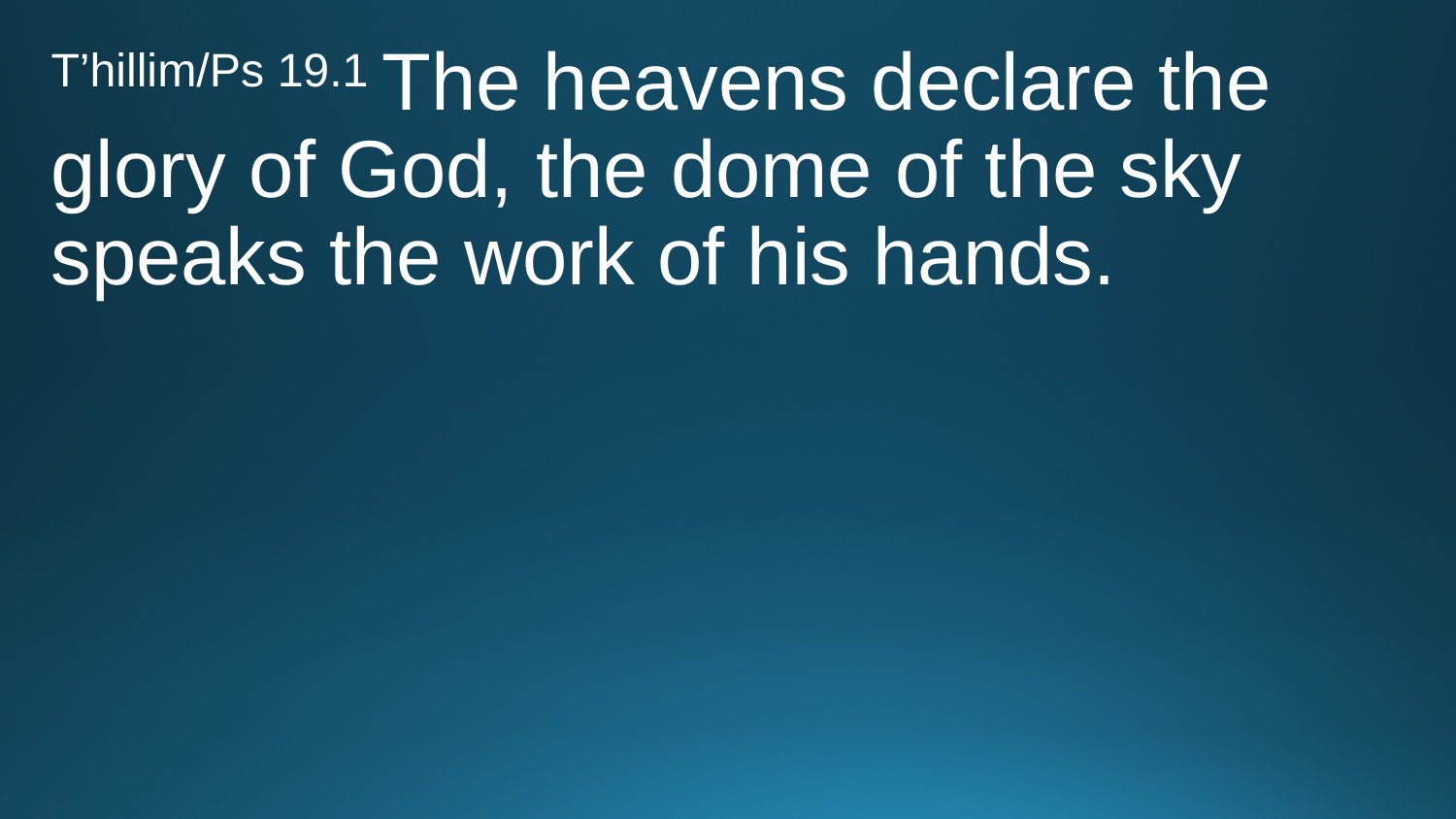

T’hillim/Ps 19.1 The heavens declare the glory of God, the dome of the sky speaks the work of his hands.